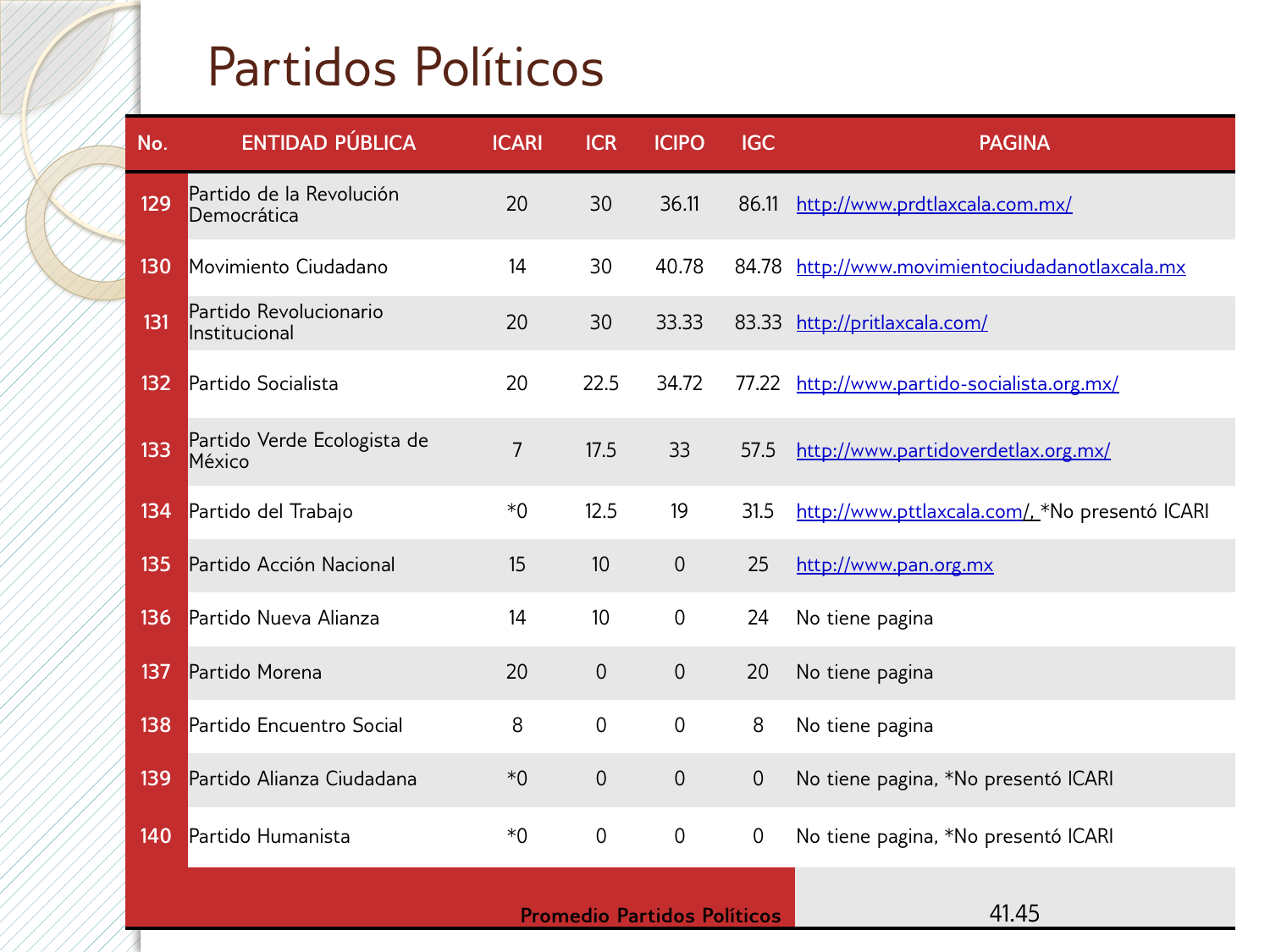

# Partidos Políticos
| No. | ENTIDAD PÚBLICA | ICARI | ICR | ICIPO | IGC | PAGINA |
| --- | --- | --- | --- | --- | --- | --- |
| 129 | Partido de la Revolución Democrática | 20 | 30 | 36.11 | 86.11 | http://www.prdtlaxcala.com.mx/ |
| 130 | Movimiento Ciudadano | 14 | 30 | 40.78 | 84.78 | http://www.movimientociudadanotlaxcala.mx |
| 131 | Partido Revolucionario Institucional | 20 | 30 | 33.33 | 83.33 | http://pritlaxcala.com/ |
| 132 | Partido Socialista | 20 | 22.5 | 34.72 | 77.22 | http://www.partido-socialista.org.mx/ |
| 133 | Partido Verde Ecologista de México | 7 | 17.5 | 33 | 57.5 | http://www.partidoverdetlax.org.mx/ |
| 134 | Partido del Trabajo | \*0 | 12.5 | 19 | 31.5 | http://www.pttlaxcala.com/, \*No presentó ICARI |
| 135 | Partido Acción Nacional | 15 | 10 | 0 | 25 | http://www.pan.org.mx |
| 136 | Partido Nueva Alianza | 14 | 10 | 0 | 24 | No tiene pagina |
| 137 | Partido Morena | 20 | 0 | 0 | 20 | No tiene pagina |
| 138 | Partido Encuentro Social | 8 | 0 | 0 | 8 | No tiene pagina |
| 139 | Partido Alianza Ciudadana | \*0 | 0 | 0 | 0 | No tiene pagina, \*No presentó ICARI |
| 140 | Partido Humanista | \*0 | 0 | 0 | 0 | No tiene pagina, \*No presentó ICARI |
| Promedio Partidos Políticos |  |  |  |  |  | 41.45 |